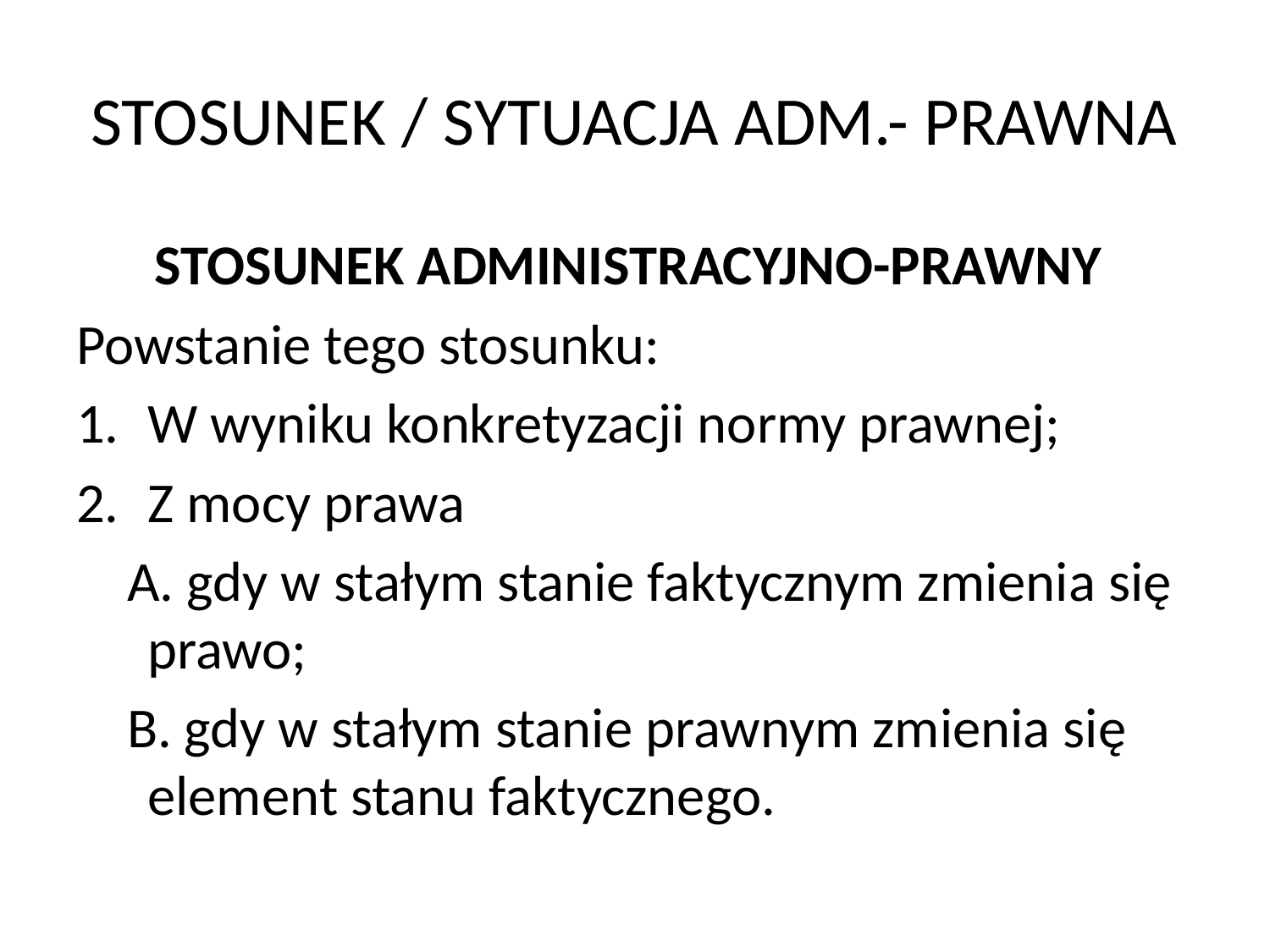

# STOSUNEK / SYTUACJA ADM.- PRAWNA
STOSUNEK ADMINISTRACYJNO-PRAWNY
Powstanie tego stosunku:
W wyniku konkretyzacji normy prawnej;
Z mocy prawa
    A. gdy w stałym stanie faktycznym zmienia się prawo;
    B. gdy w stałym stanie prawnym zmienia się element stanu faktycznego.